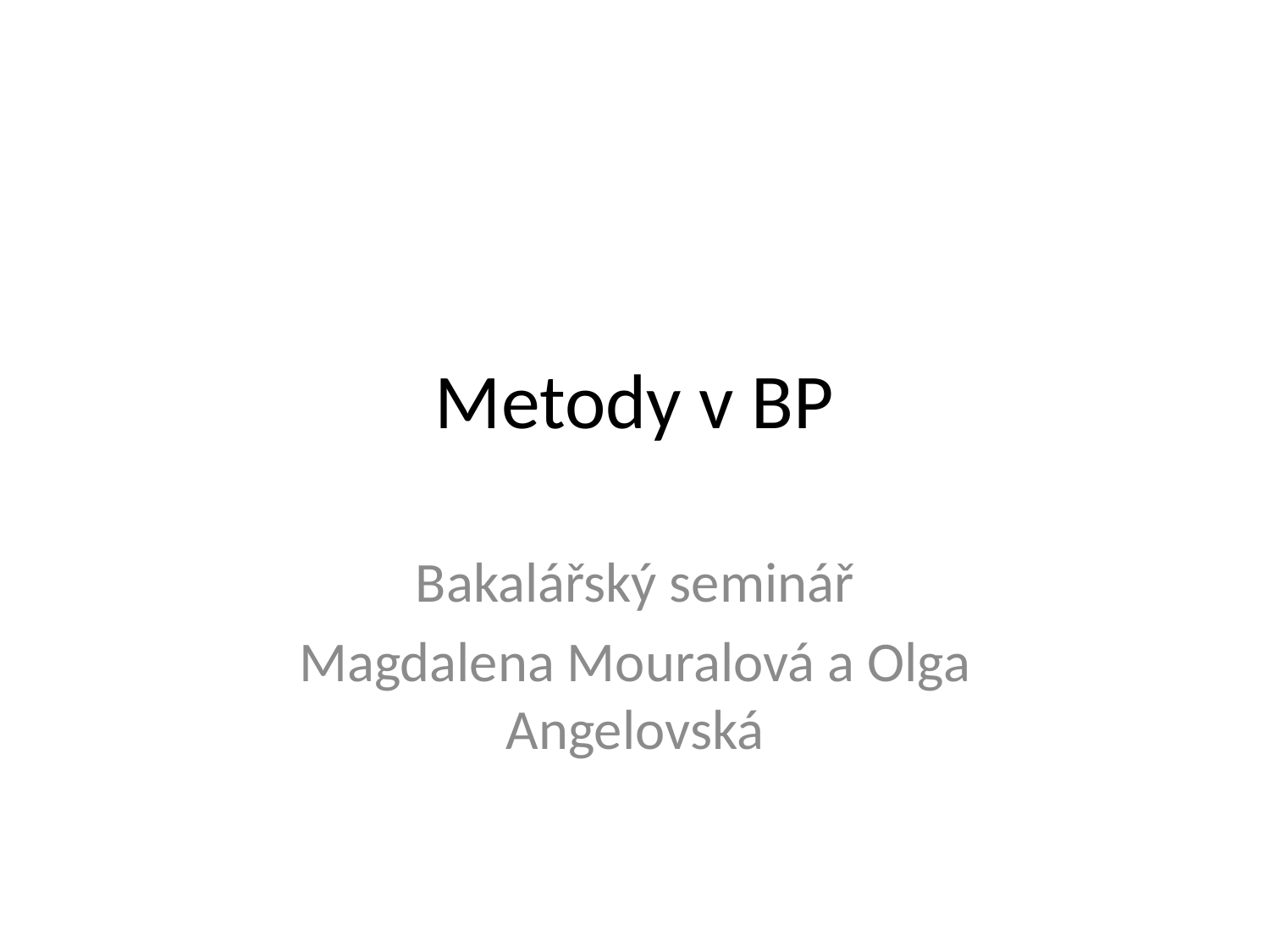

# Metody v BP
Bakalářský seminář
Magdalena Mouralová a Olga Angelovská